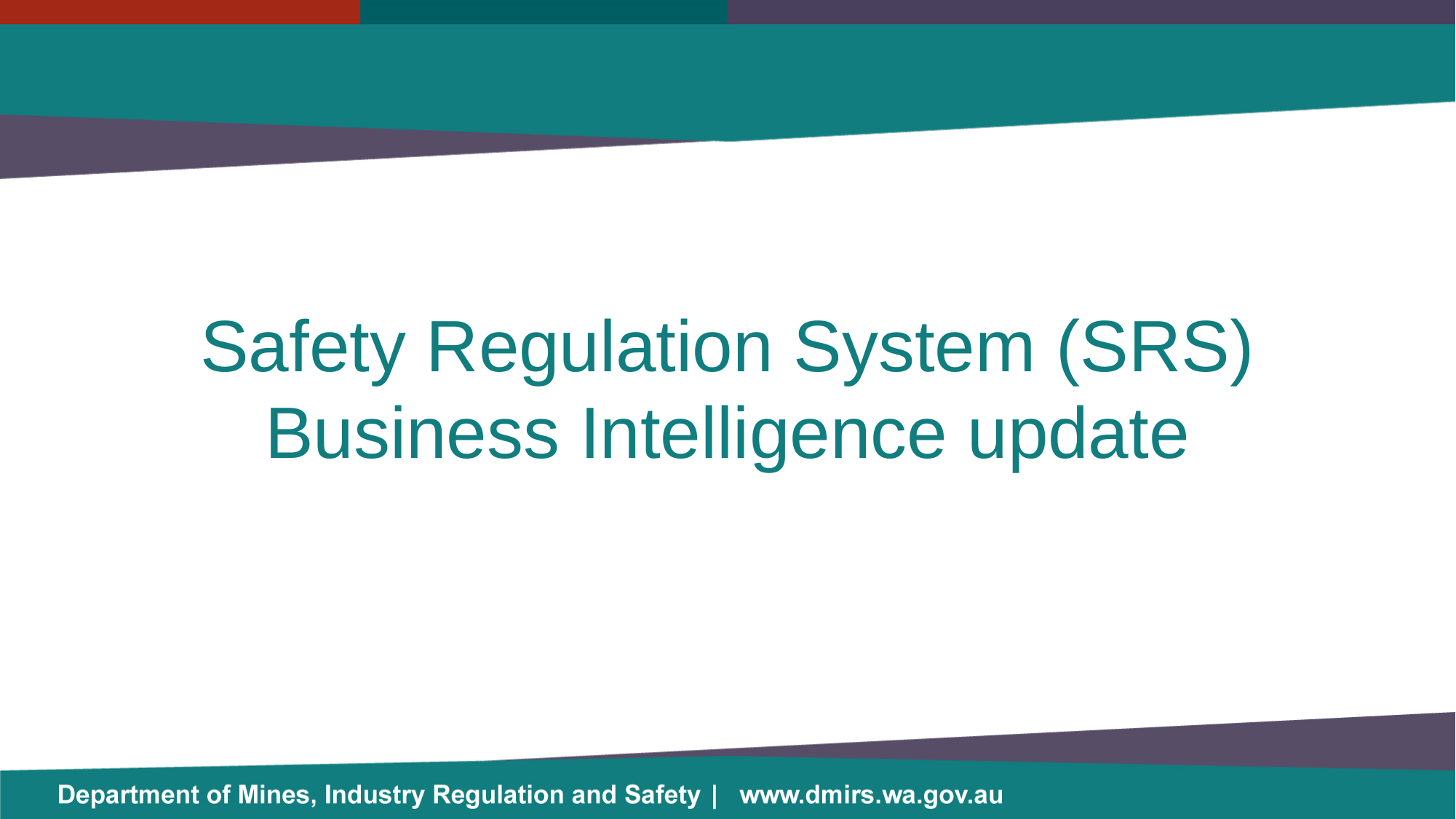

Safety Regulation System (SRS) Business Intelligence update